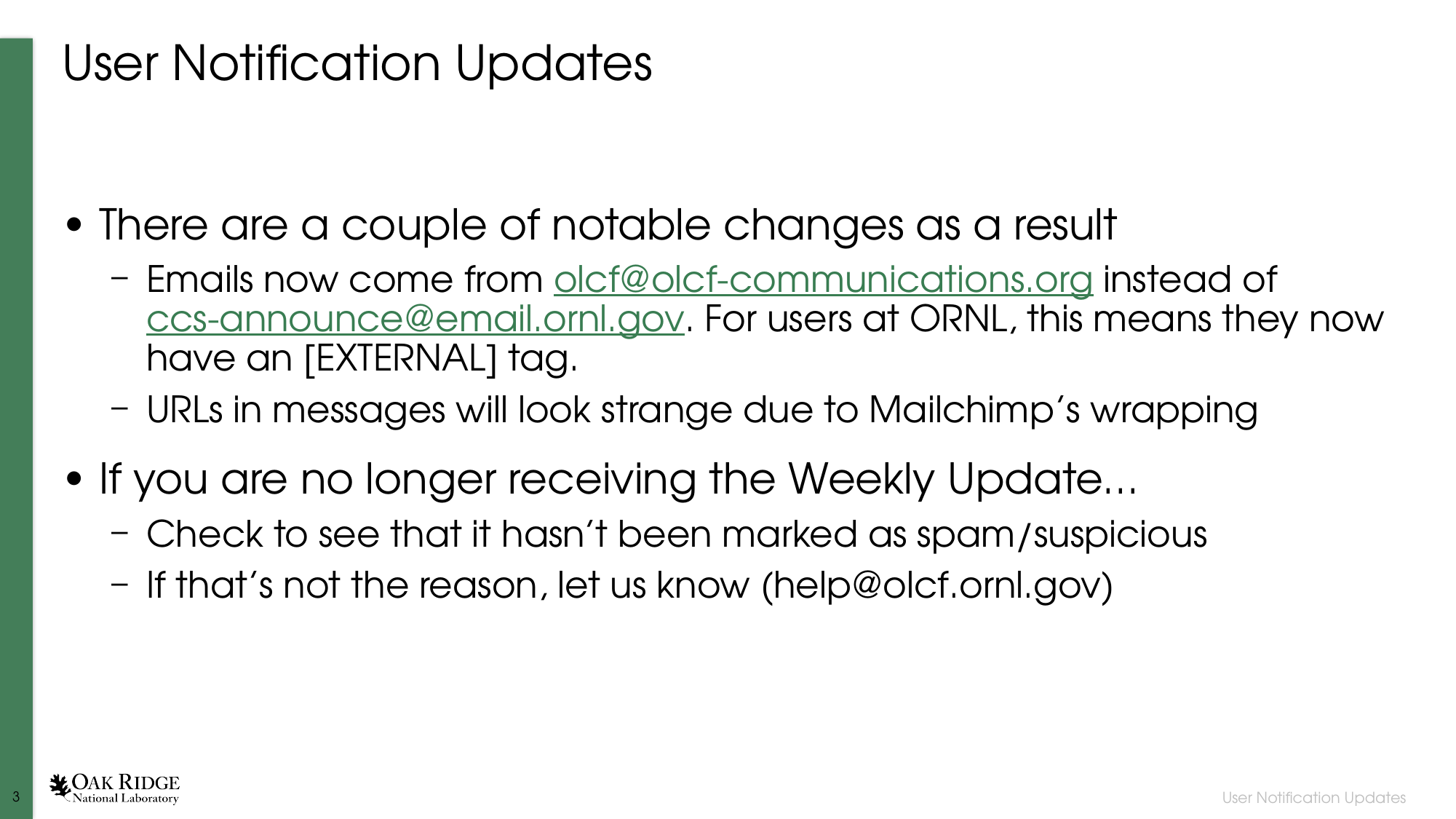

# User Notification Updates
There are a couple of notable changes as a result
Emails now come from olcf@olcf-communications.org instead of
ccs-announce@email.ornl.gov. For users at ORNL, this means they now have an [EXTERNAL] tag.
URLs in messages will look strange due to Mailchimp’s wrapping
If you are no longer receiving the Weekly Update…
Check to see that it hasn’t been marked as spam/suspicious
If that’s not the reason, let us know (help@olcf.ornl.gov)